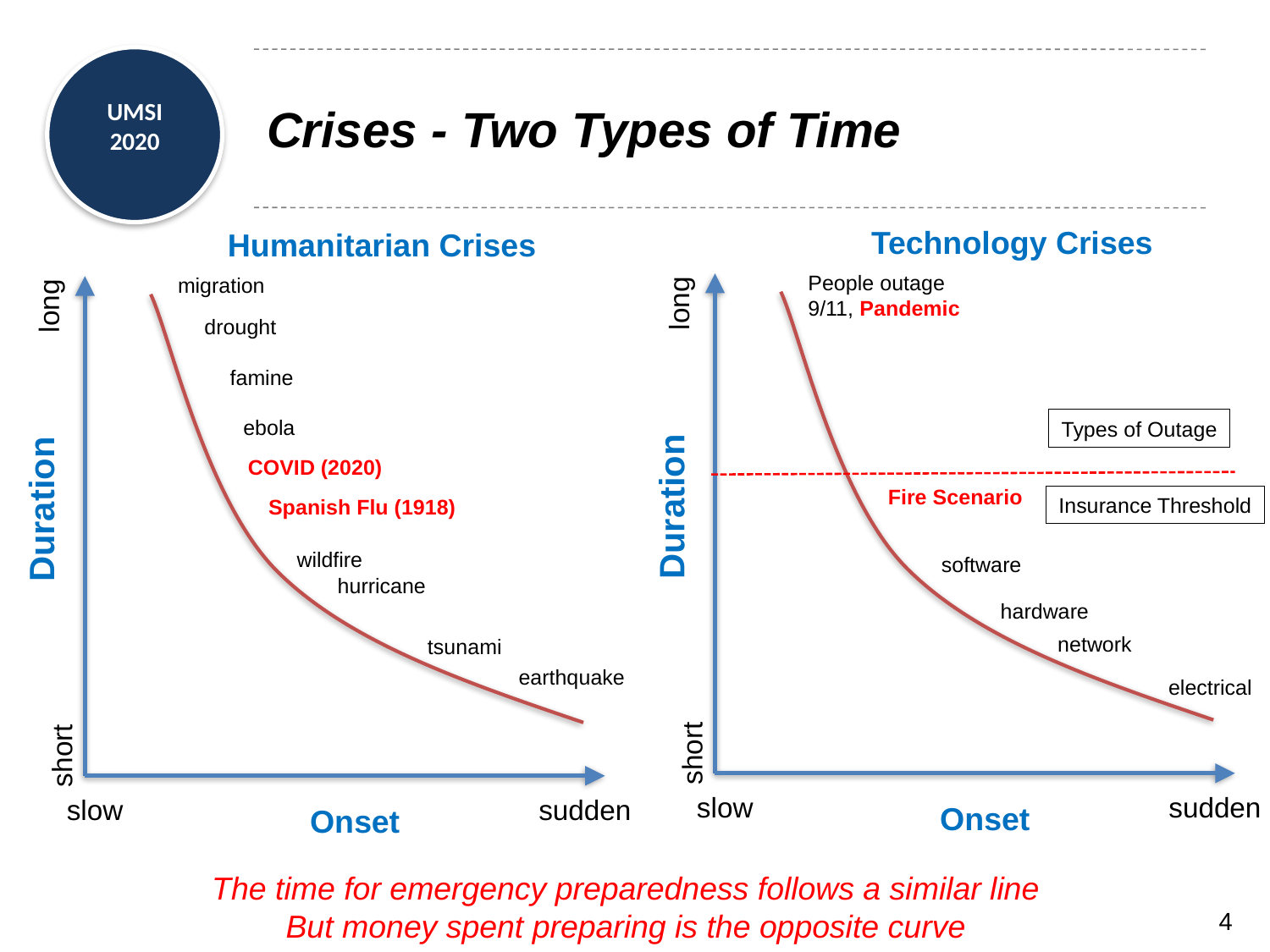

# Crises - Two Types of Time
Technology Crises
Humanitarian Crises

People outage
9/11, Pandemic
migration
long
long

drought
famine
ebola
Types of Outage
COVID (2020)
Fire Scenario
Duration
Duration
Insurance Threshold
Spanish Flu (1918)
wildfire
software
hurricane
hardware
network
tsunami
earthquake
electrical
short
short
slow
sudden
slow
sudden
Onset
Onset
The time for emergency preparedness follows a similar line
But money spent preparing is the opposite curve